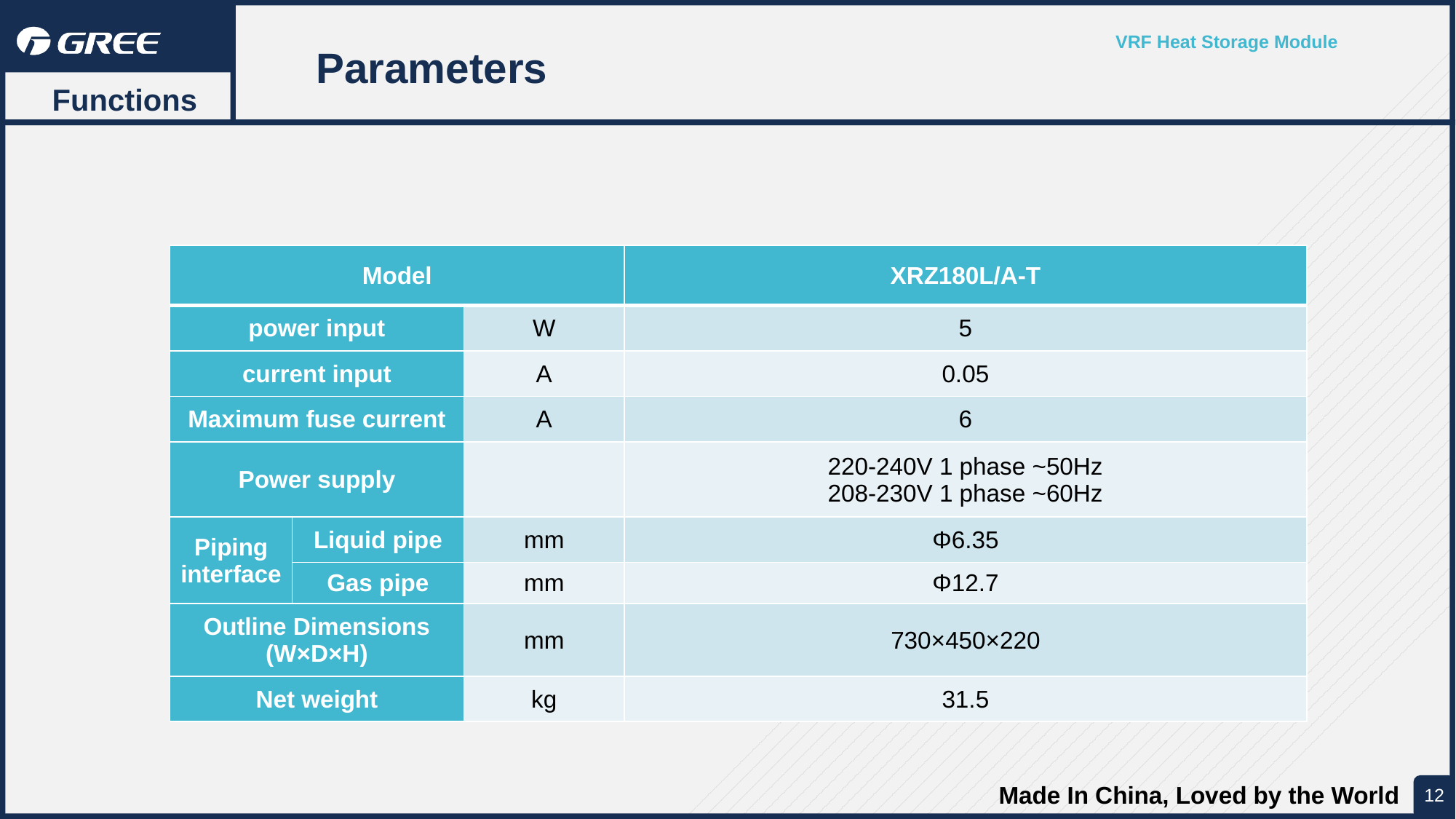

Parameters
  Functions
| Model |  |  | XRZ180L/A-T |
| --- | --- | --- | --- |
| power input |  | W | 5 |
| current input |  | A | 0.05 |
| Maximum fuse current |  | A | 6 |
| Power supply |  |  | 220-240V 1 phase ~50Hz 208-230V 1 phase ~60Hz |
| Piping interface | Liquid pipe | mm | Φ6.35 |
|  | Gas pipe | mm | Φ12.7 |
| Outline Dimensions (W×D×H) |  | mm | 730×450×220 |
| Net weight |  | kg | 31.5 |